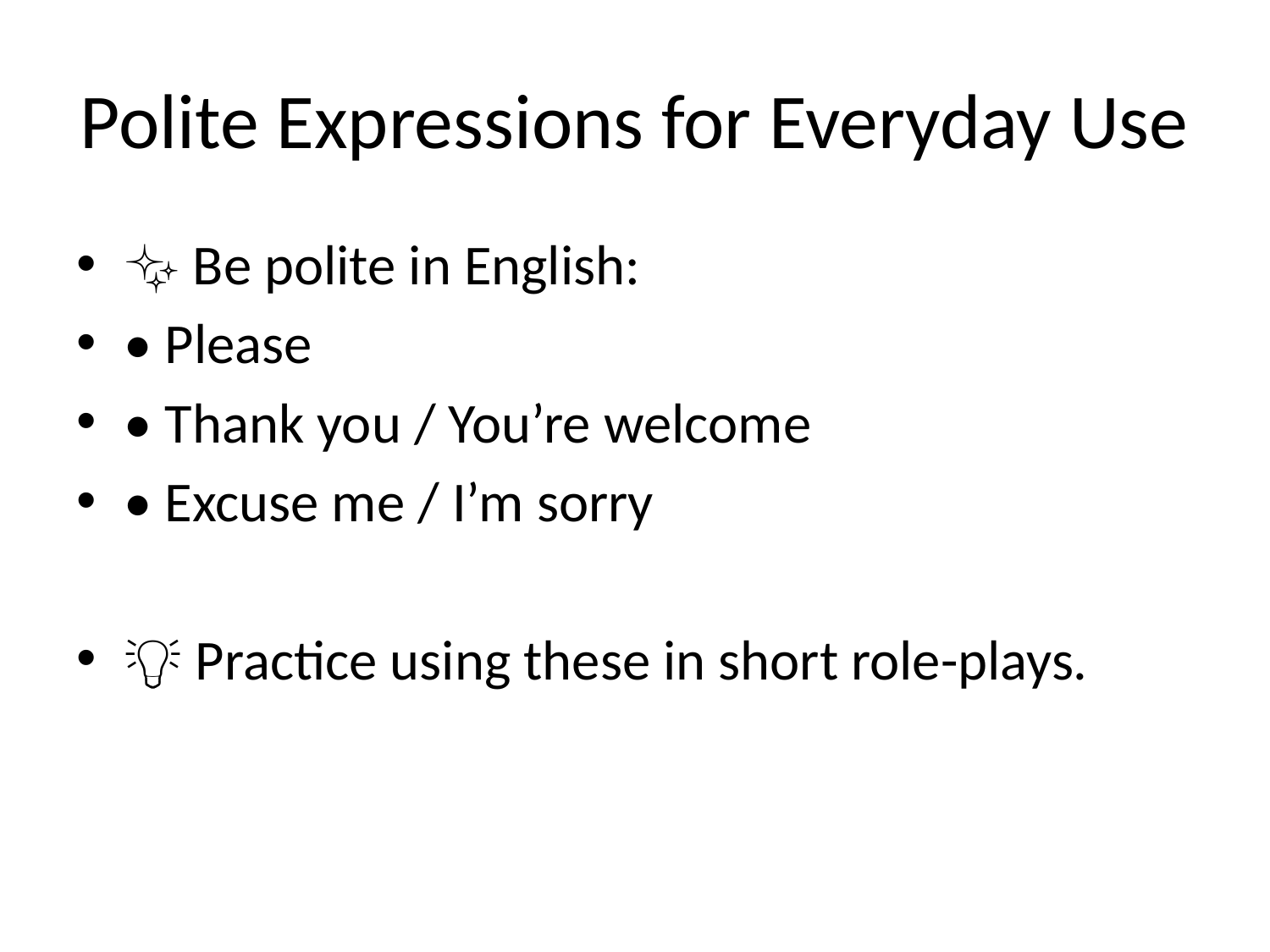

# Polite Expressions for Everyday Use
✨ Be polite in English:
• Please
• Thank you / You’re welcome
• Excuse me / I’m sorry

💡 Practice using these in short role-plays.